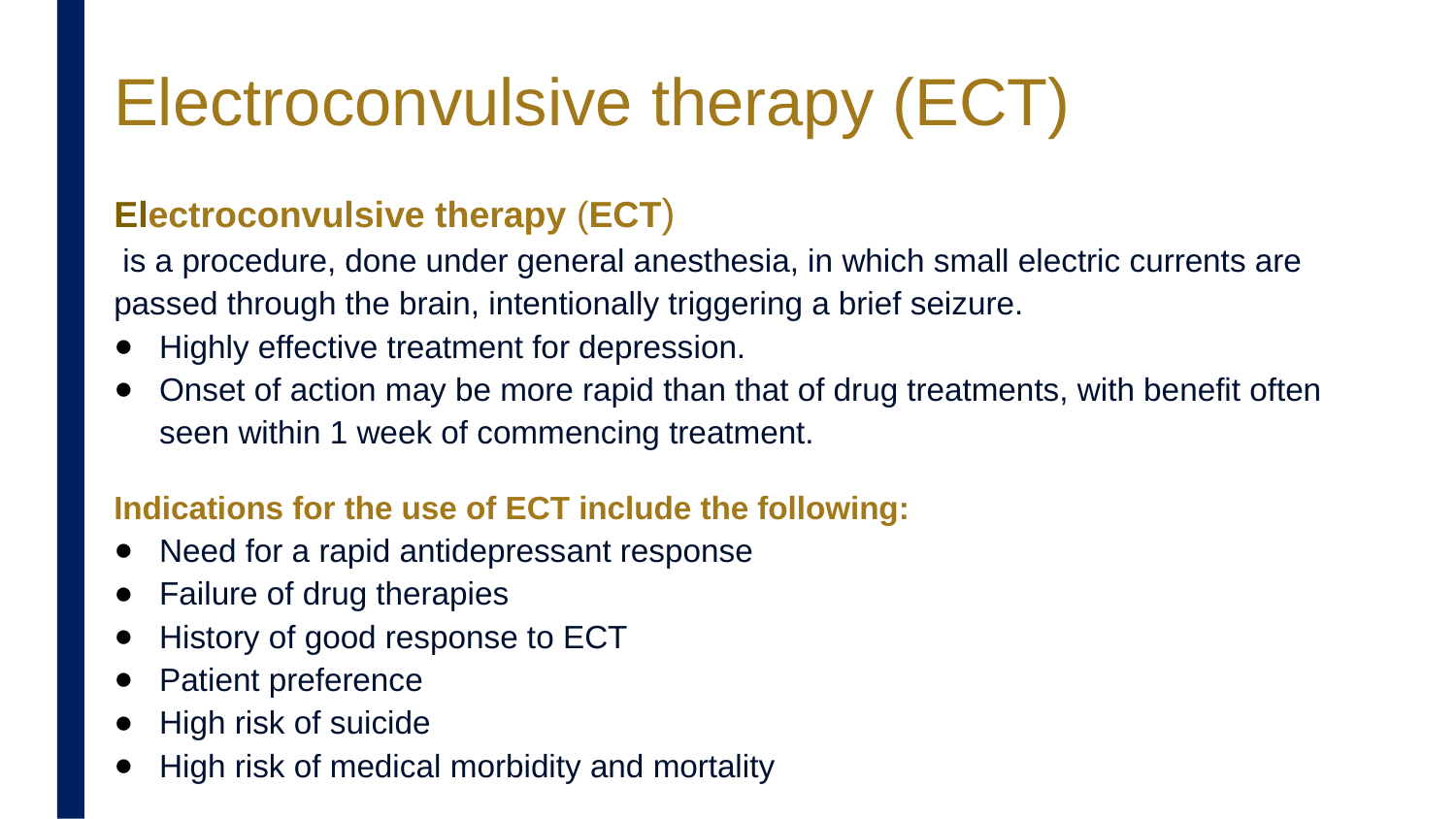

# Electroconvulsive therapy (ECT)
Electroconvulsive therapy (ECT)
 is a procedure, done under general anesthesia, in which small electric currents are passed through the brain, intentionally triggering a brief seizure.
Highly effective treatment for depression.
Onset of action may be more rapid than that of drug treatments, with benefit often seen within 1 week of commencing treatment.
Indications for the use of ECT include the following:
Need for a rapid antidepressant response
Failure of drug therapies
History of good response to ECT
Patient preference
High risk of suicide
High risk of medical morbidity and mortality